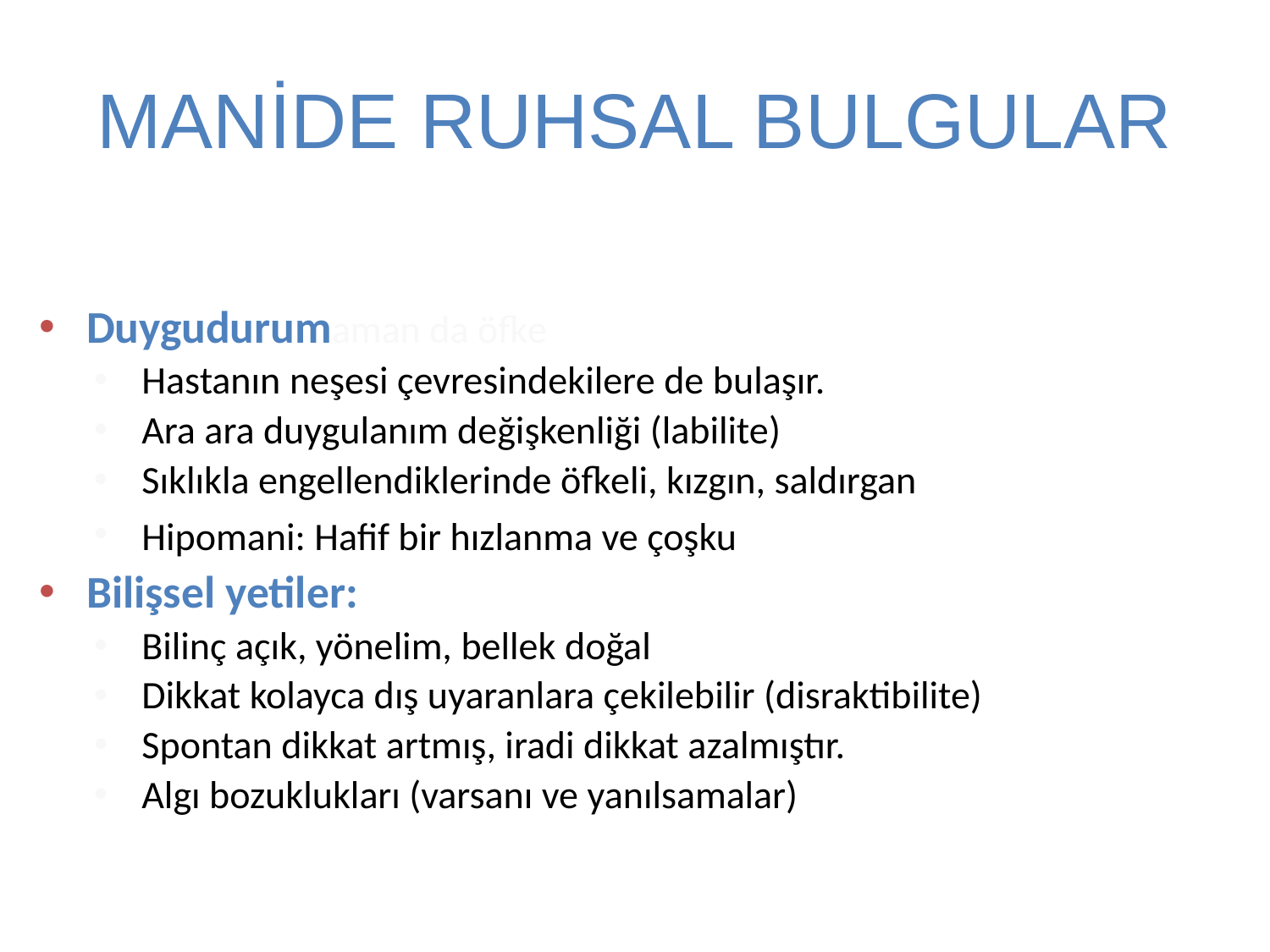

# MANİDE RUHSAL BULGULAR
Duygudurumaman da öfke
Hastanın neşesi çevresindekilere de bulaşır.
Ara ara duygulanım değişkenliği (labilite)
Sıklıkla engellendiklerinde öfkeli, kızgın, saldırgan
Hipomani: Hafif bir hızlanma ve çoşku
Bilişsel yetiler:
Bilinç açık, yönelim, bellek doğal
Dikkat kolayca dış uyaranlara çekilebilir (disraktibilite)
Spontan dikkat artmış, iradi dikkat azalmıştır.
Algı bozuklukları (varsanı ve yanılsamalar)